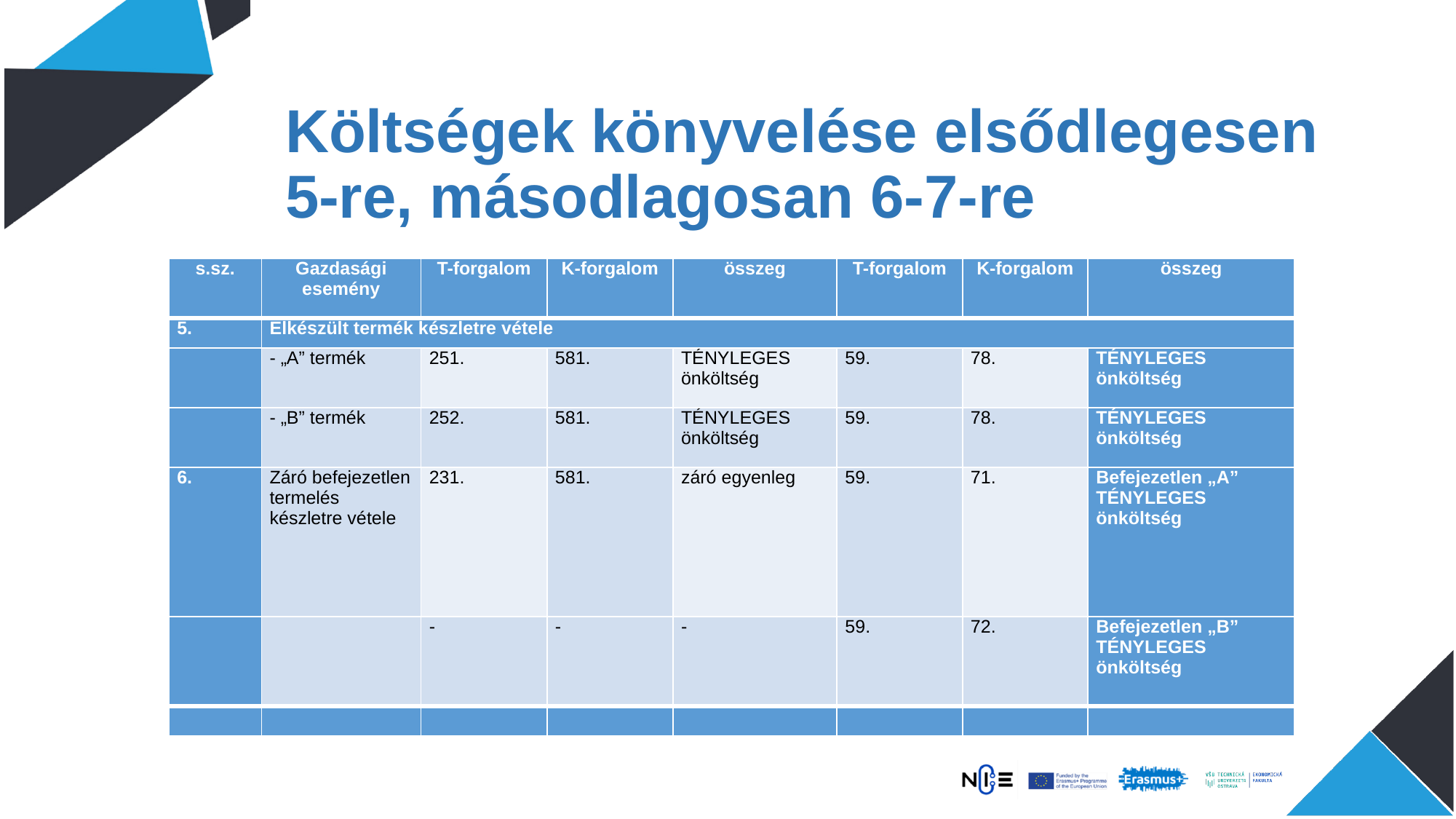

# Költségek könyvelése elsődlegesen 5-re, másodlagosan 6-7-re
| s.sz. | Gazdasági esemény | T-forgalom | K-forgalom | összeg | T-forgalom | K-forgalom | összeg |
| --- | --- | --- | --- | --- | --- | --- | --- |
| 5. | Elkészült termék készletre vétele |  |  |  |  |  |  |
|  | - „A” termék | 251. | 581. | TÉNYLEGES önköltség | 59. | 78. | TÉNYLEGES önköltség |
|  | - „B” termék | 252. | 581. | TÉNYLEGES önköltség | 59. | 78. | TÉNYLEGES önköltség |
| 6. | Záró befejezetlen termelés készletre vétele | 231. | 581. | záró egyenleg | 59. | 71. | Befejezetlen „A” TÉNYLEGES önköltség |
|  |  | - | - | - | 59. | 72. | Befejezetlen „B” TÉNYLEGES önköltség |
|  |  |  |  |  |  |  |  |